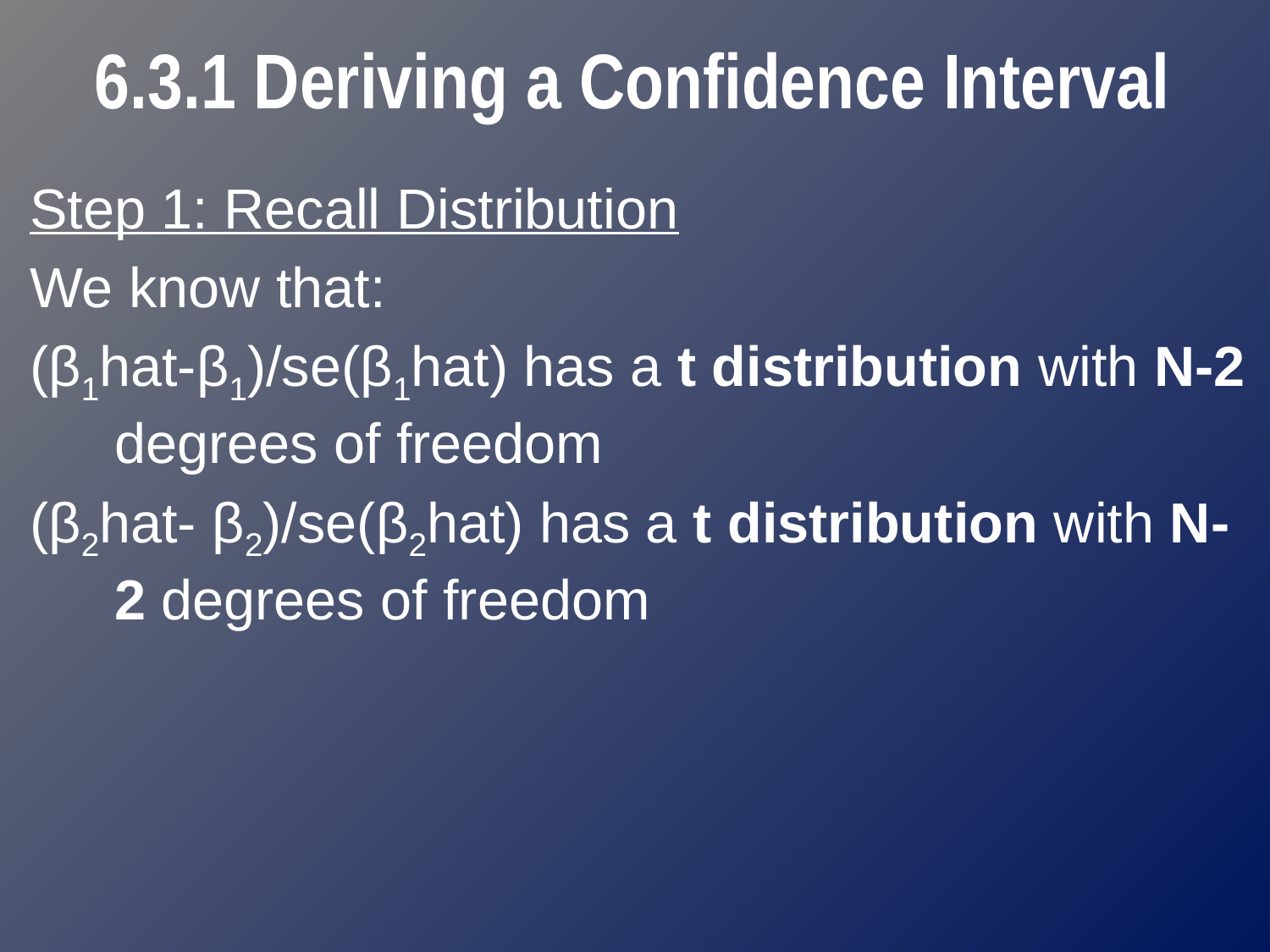

# 6.3.1 Deriving a Confidence Interval
Step 1: Recall Distribution
We know that:
(β1hat-β1)/se(β1hat) has a t distribution with N-2 degrees of freedom
(β2hat- β2)/se(β2hat) has a t distribution with N-2 degrees of freedom